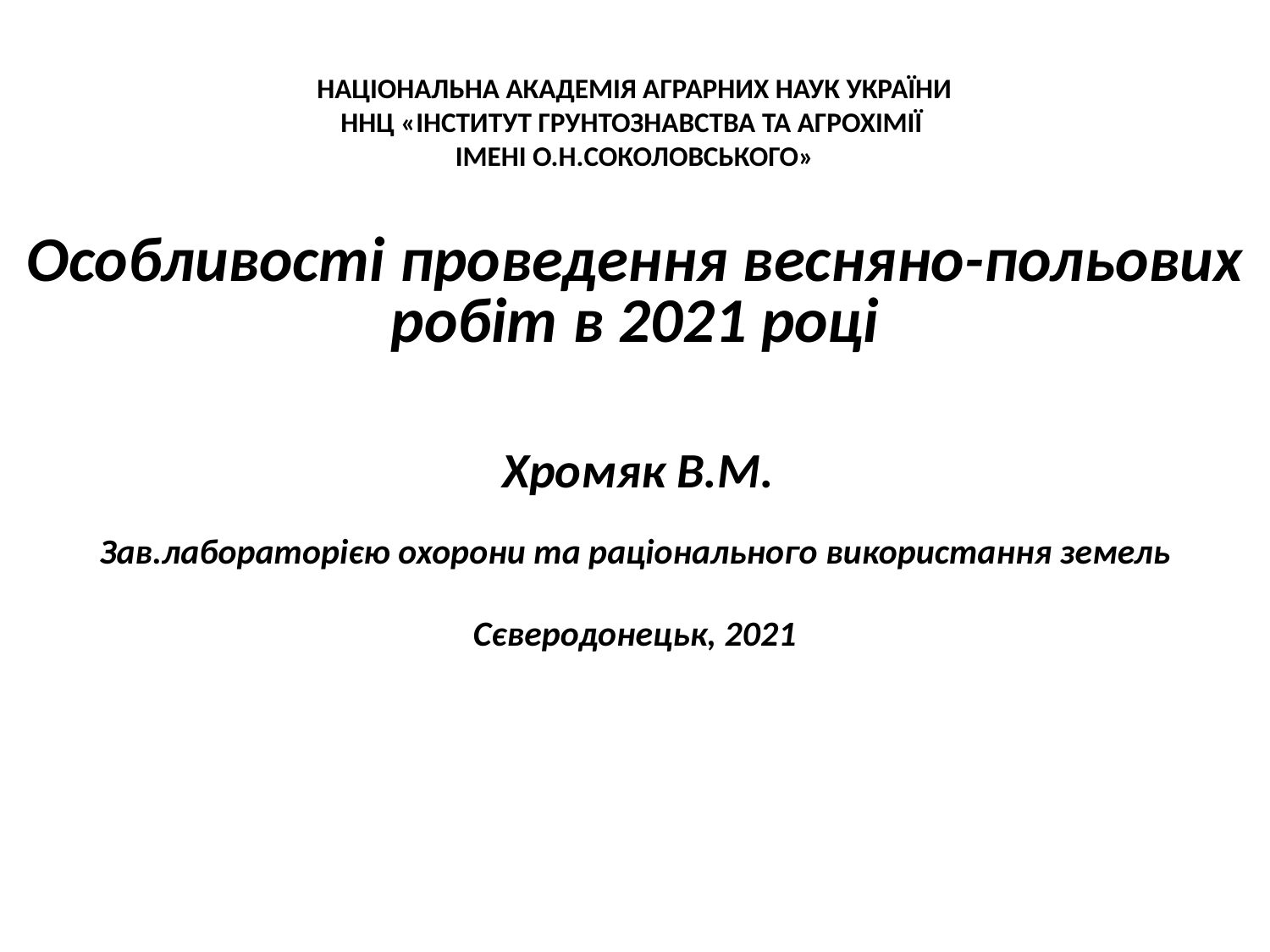

# НАЦІОНАЛЬНА АКАДЕМІЯ АГРАРНИХ НАУК УКРАЇНИ ННЦ «ІНСТИТУТ ГРУНТОЗНАВСТВА ТА АГРОХІМІЇ ІМЕНІ О.Н.СОКОЛОВСЬКОГО»
Особливості проведення весняно-польових робіт в 2021 році

 Хромяк В.М.

Зав.лабораторією охорони та раціонального використання земель

Сєверодонецьк, 2021